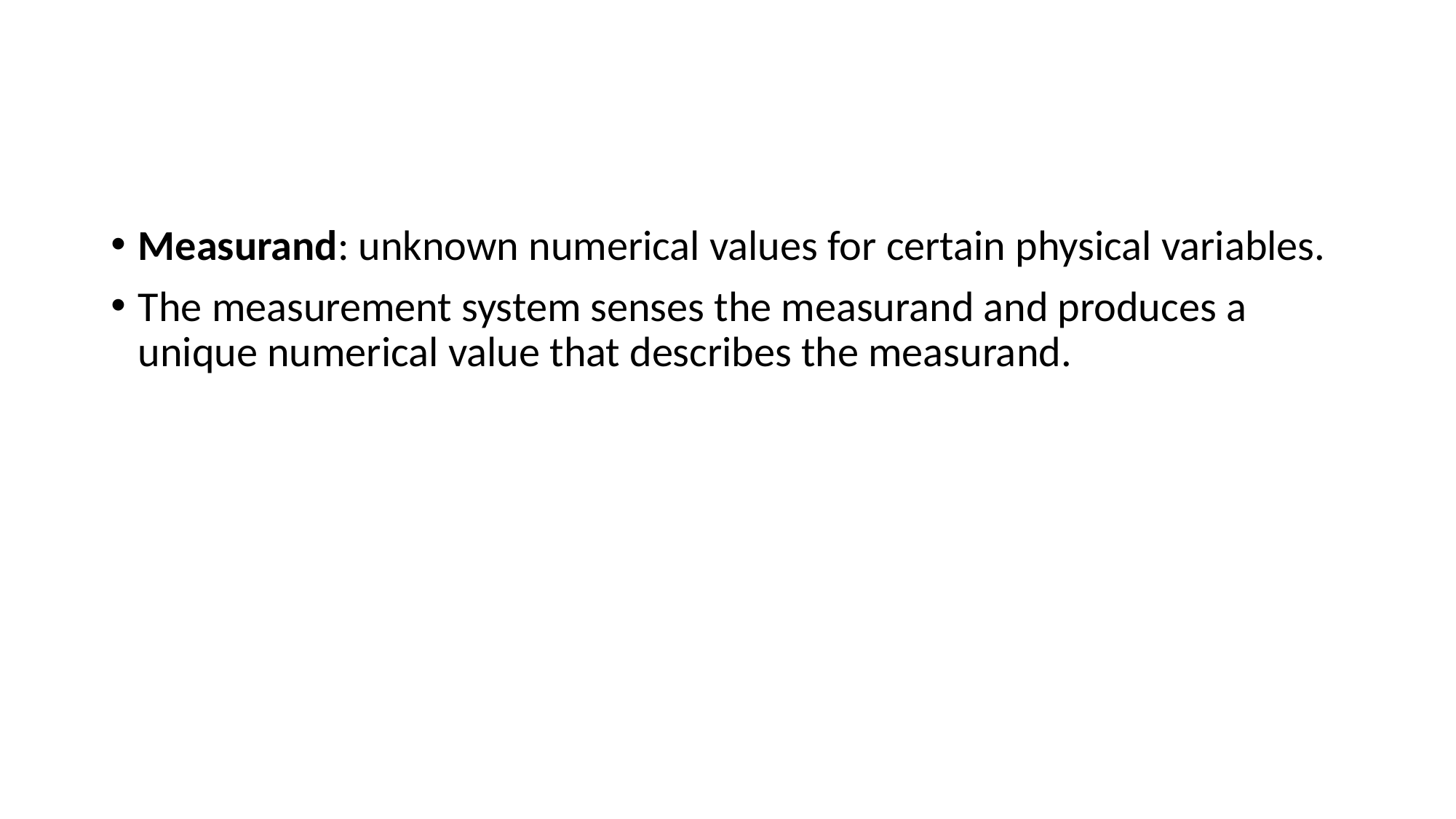

#
Measurand: unknown numerical values for certain physical variables.
The measurement system senses the measurand and produces a unique numerical value that describes the measurand.